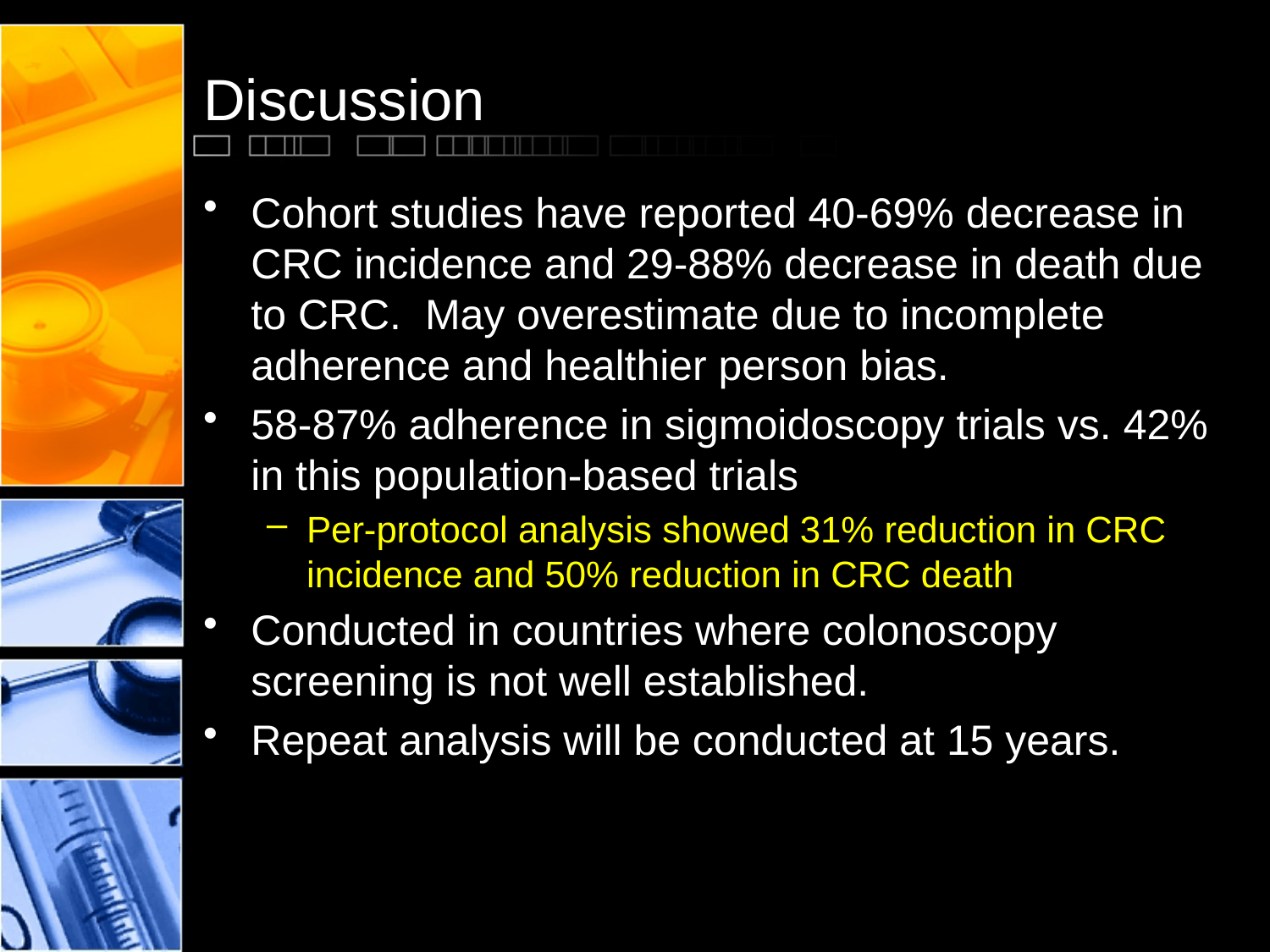

# Discussion
Cohort studies have reported 40-69% decrease in CRC incidence and 29-88% decrease in death due to CRC.  May overestimate due to incomplete adherence and healthier person bias.
58-87% adherence in sigmoidoscopy trials vs. 42% in this population-based trials
Per-protocol analysis showed 31% reduction in CRC incidence and 50% reduction in CRC death
Conducted in countries where colonoscopy screening is not well established.
Repeat analysis will be conducted at 15 years.